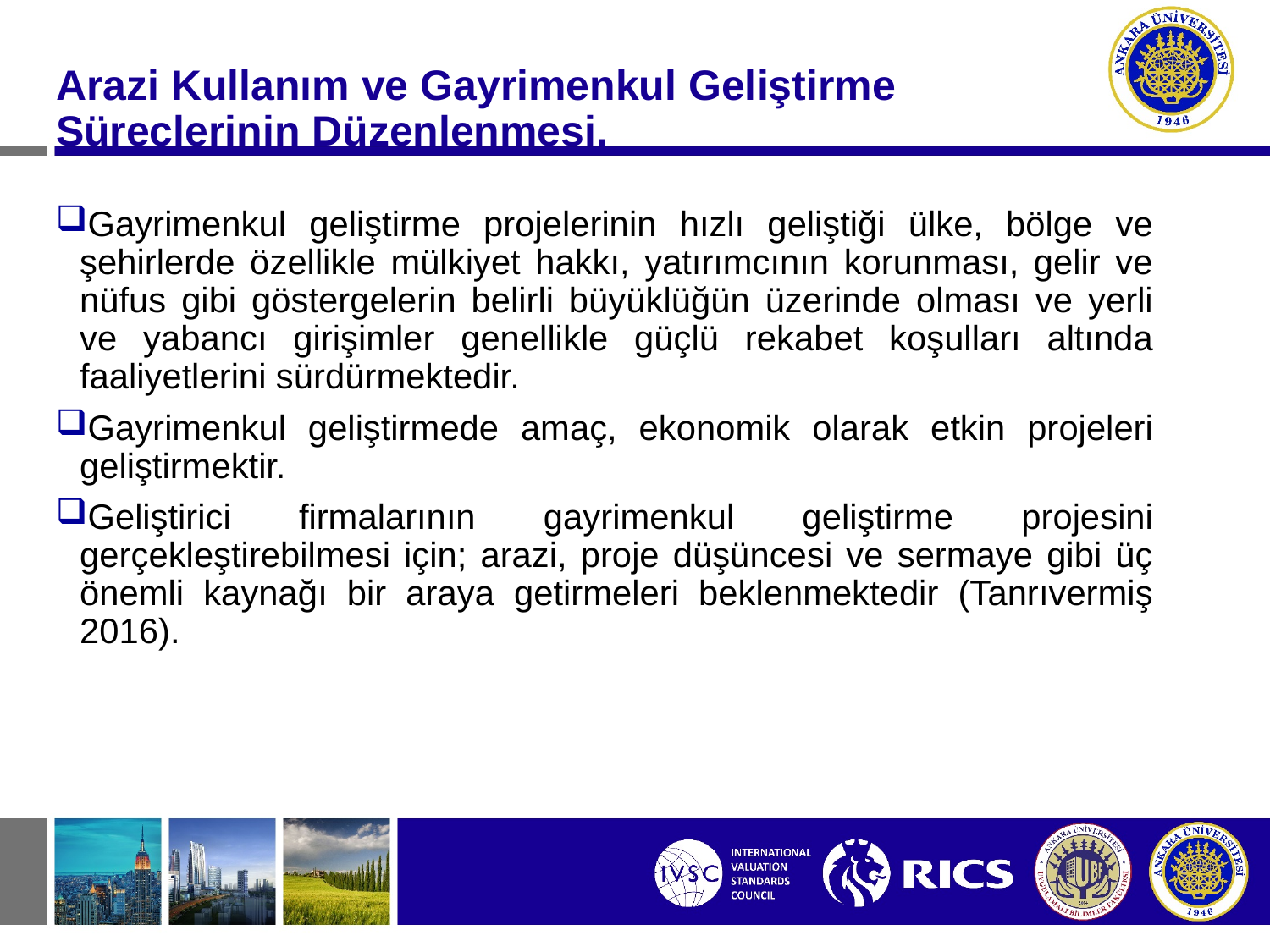

#
Arazi Kullanım ve Gayrimenkul Geliştirme Süreçlerinin Düzenlenmesi,

Gayrimenkul geliştirme projelerinin hızlı geliştiği ülke, bölge ve şehirlerde özellikle mülkiyet hakkı, yatırımcının korunması, gelir ve nüfus gibi göstergelerin belirli büyüklüğün üzerinde olması ve yerli ve yabancı girişimler genellikle güçlü rekabet koşulları altında faaliyetlerini sürdürmektedir.
Gayrimenkul geliştirmede amaç, ekonomik olarak etkin projeleri geliştirmektir.
Geliştirici firmalarının gayrimenkul geliştirme projesini gerçekleştirebilmesi için; arazi, proje düşüncesi ve sermaye gibi üç önemli kaynağı bir araya getirmeleri beklenmektedir (Tanrıvermiş 2016).